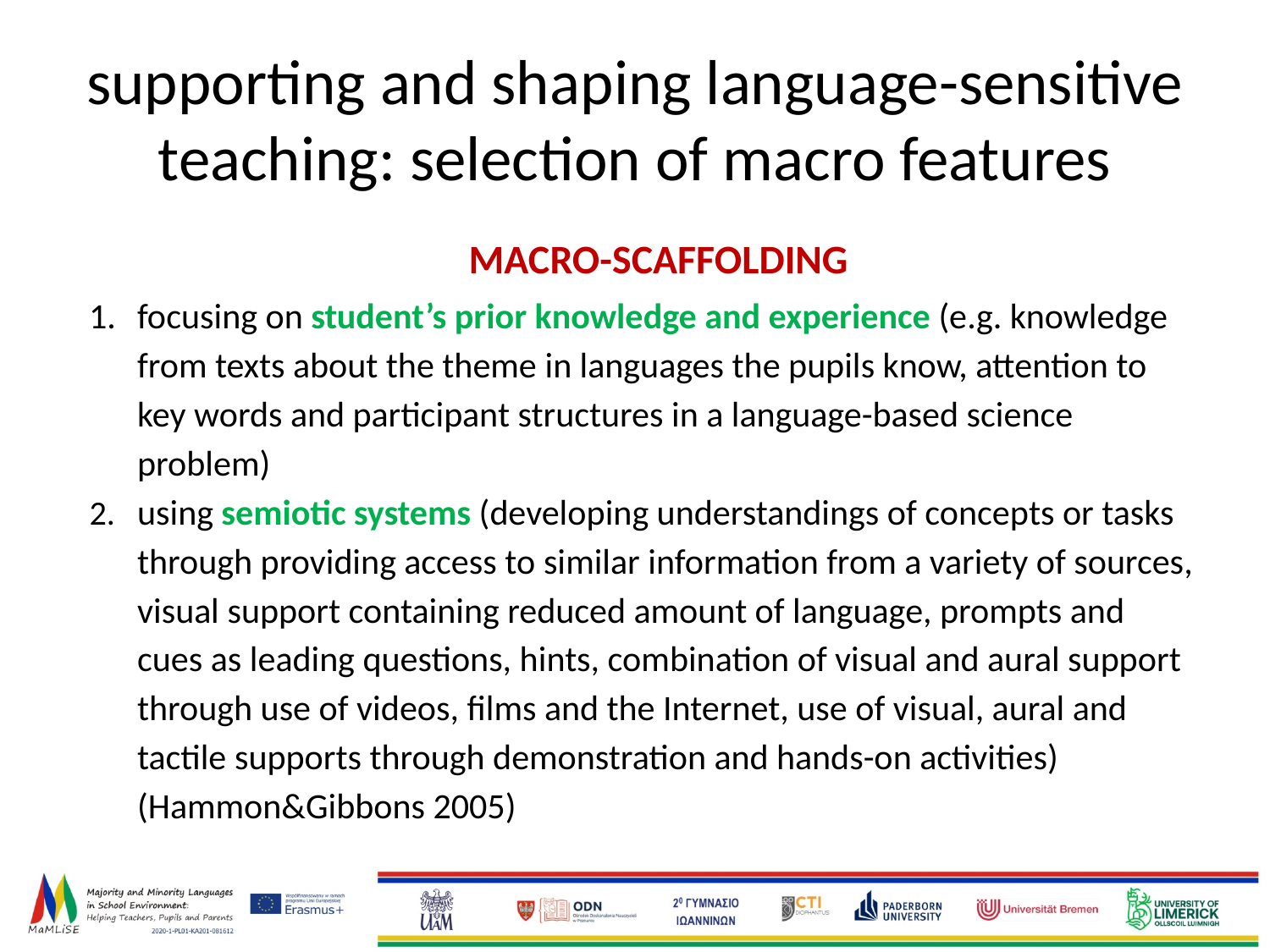

# supporting and shaping language-sensitive teaching: selection of macro features
MACRO-SCAFFOLDING
focusing on student’s prior knowledge and experience (e.g. knowledge from texts about the theme in languages the pupils know, attention to key words and participant structures in a language-based science problem)
using semiotic systems (developing understandings of concepts or tasks through providing access to similar information from a variety of sources, visual support containing reduced amount of language, prompts and cues as leading questions, hints, combination of visual and aural support through use of videos, films and the Internet, use of visual, aural and tactile supports through demonstration and hands-on activities) (Hammon&Gibbons 2005)